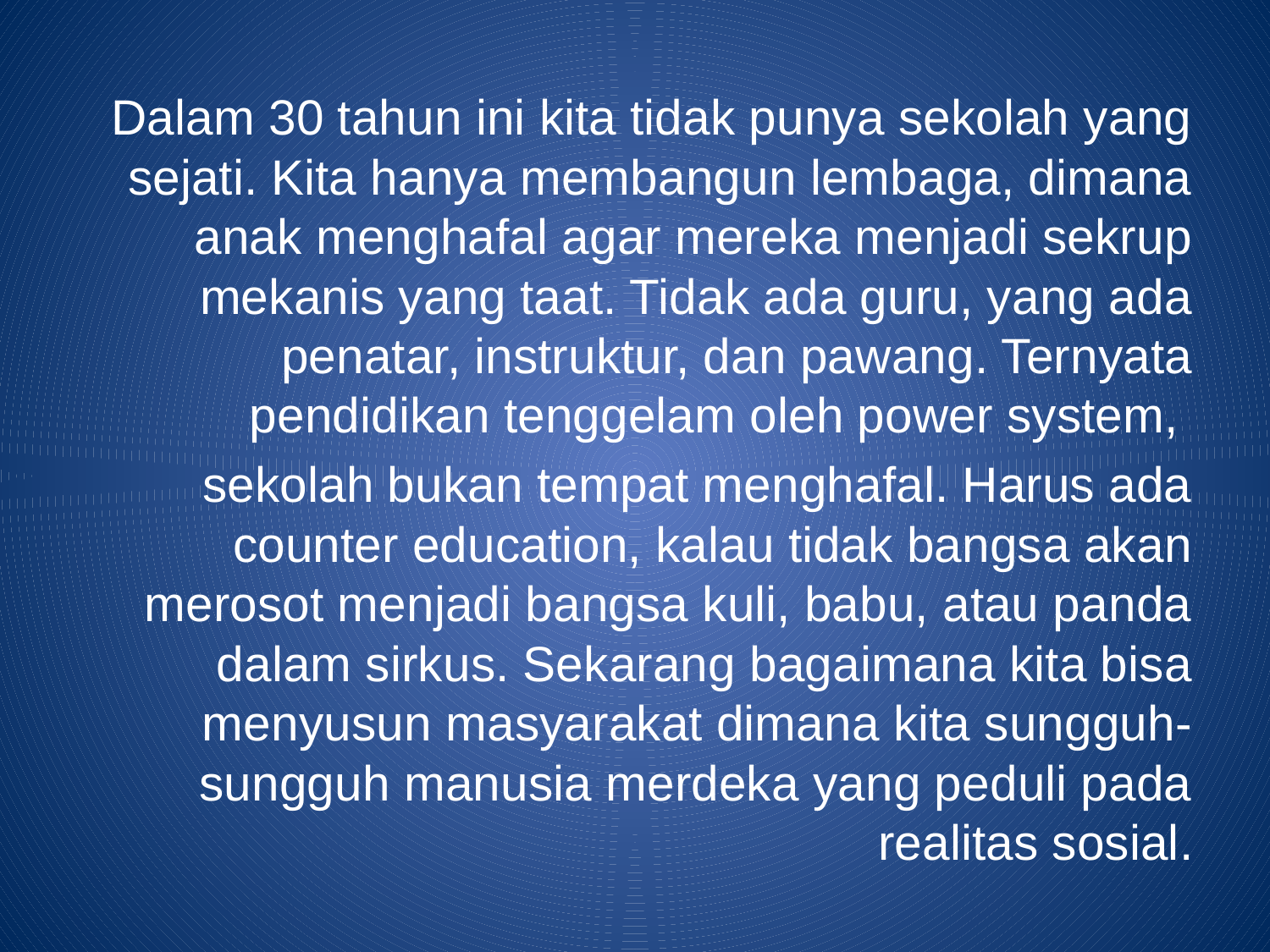

Dalam 30 tahun ini kita tidak punya sekolah yang sejati. Kita hanya membangun lembaga, dimana anak menghafal agar mereka menjadi sekrup mekanis yang taat. Tidak ada guru, yang ada penatar, instruktur, dan pawang. Ternyata pendidikan tenggelam oleh power system,
sekolah bukan tempat menghafal. Harus ada counter education, kalau tidak bangsa akan merosot menjadi bangsa kuli, babu, atau panda dalam sirkus. Sekarang bagaimana kita bisa menyusun masyarakat dimana kita sungguh-sungguh manusia merdeka yang peduli pada realitas sosial.